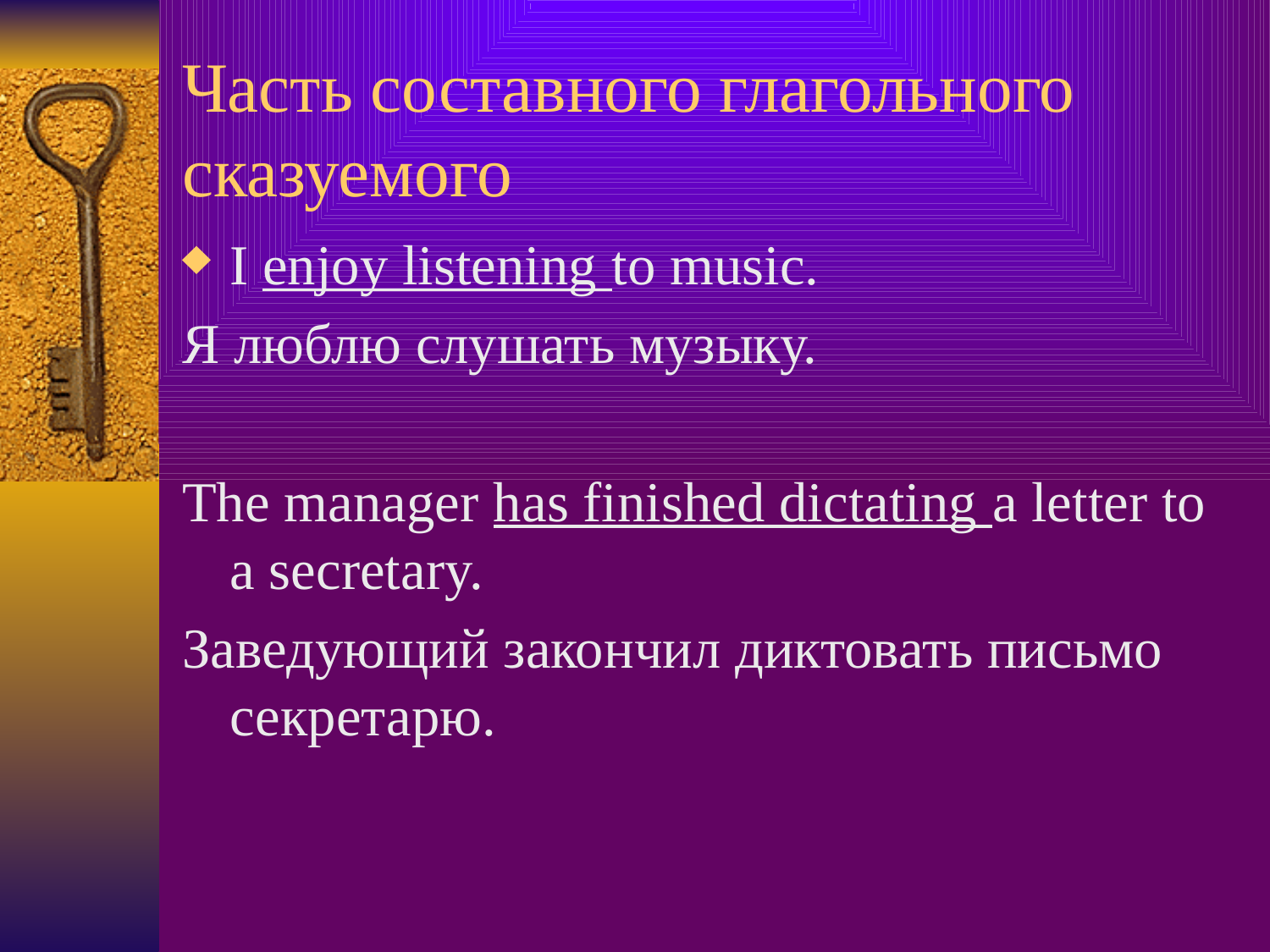

# Часть составного глагольного сказуемого
I enjoy listening to music.
Я люблю слушать музыку.

The manager has finished dictating a letter to a secretary.
Заведующий закончил диктовать письмо секретарю.